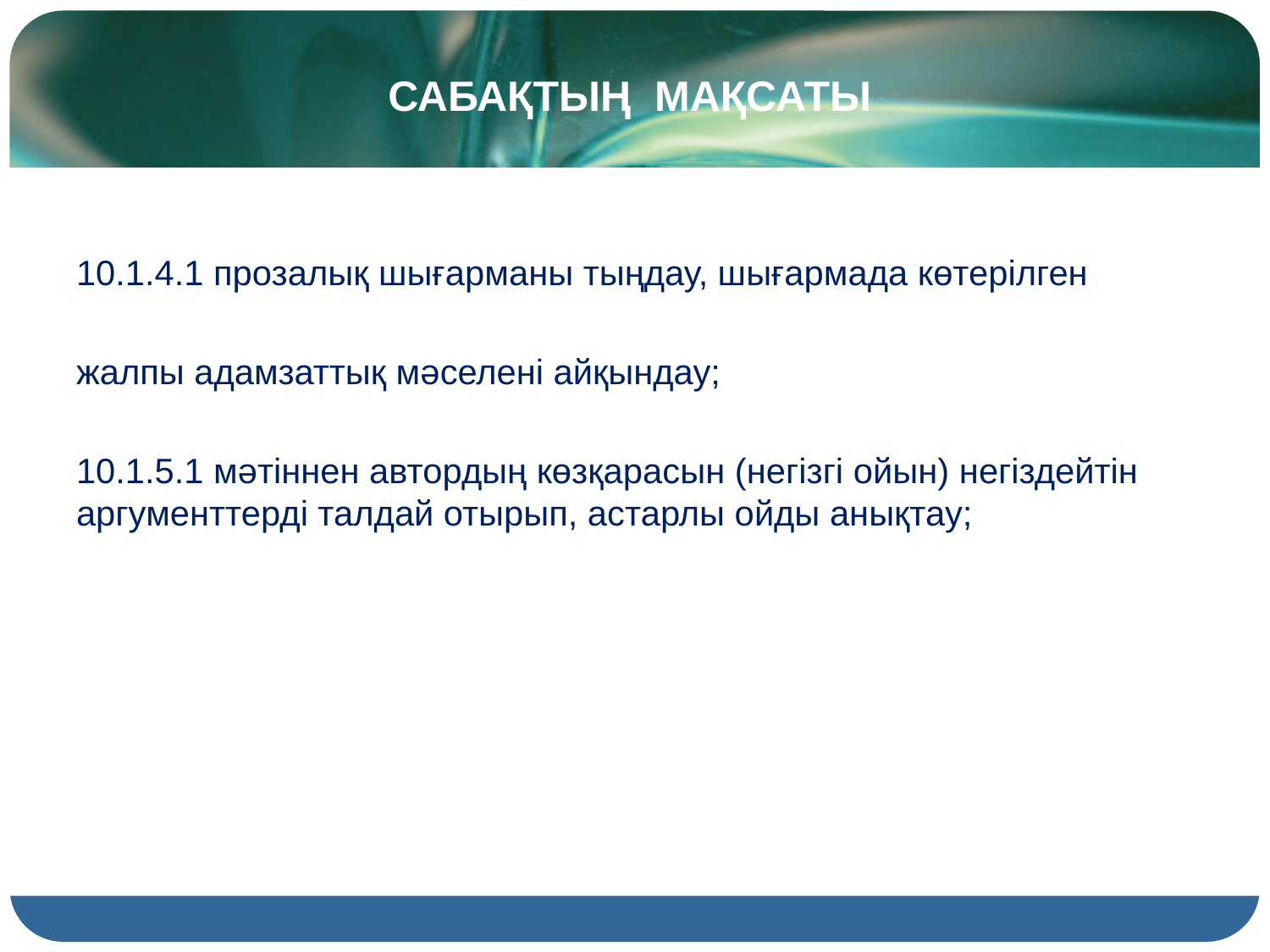

# САБАҚТЫҢ  МАҚСАТЫ

10.​1.​4.​1 прозалық шығарманы тыңдау, шығармада көтерілген

жалпы адамзаттық мәселені айқындау;

10.​1.​5.​1 мәтіннен автордың көзқарасын (негізгі ойын) негіздейтін аргументтерді талдай отырып, астарлы ойды анықтау;